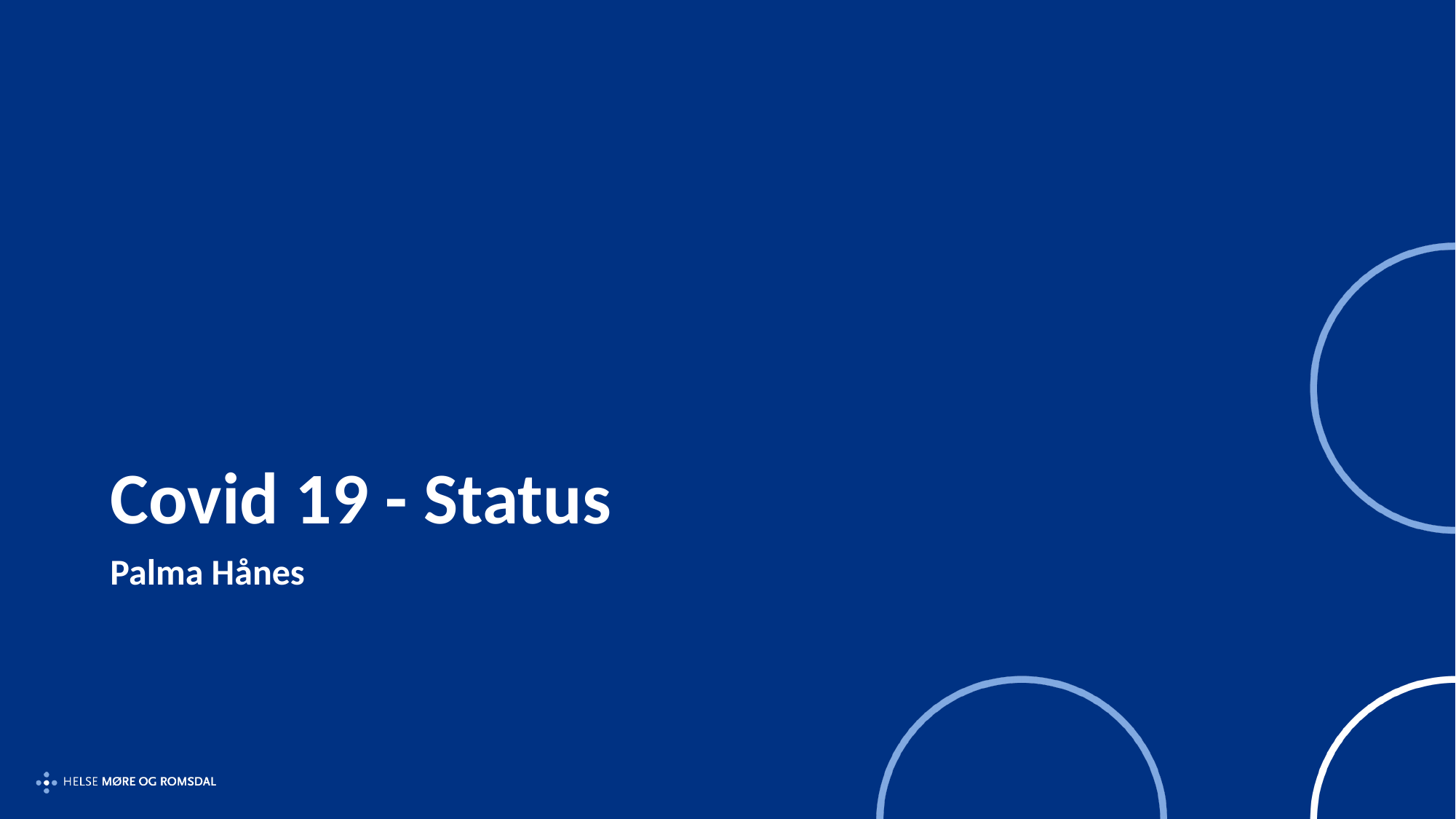

# Covid 19 - Status
Palma Hånes